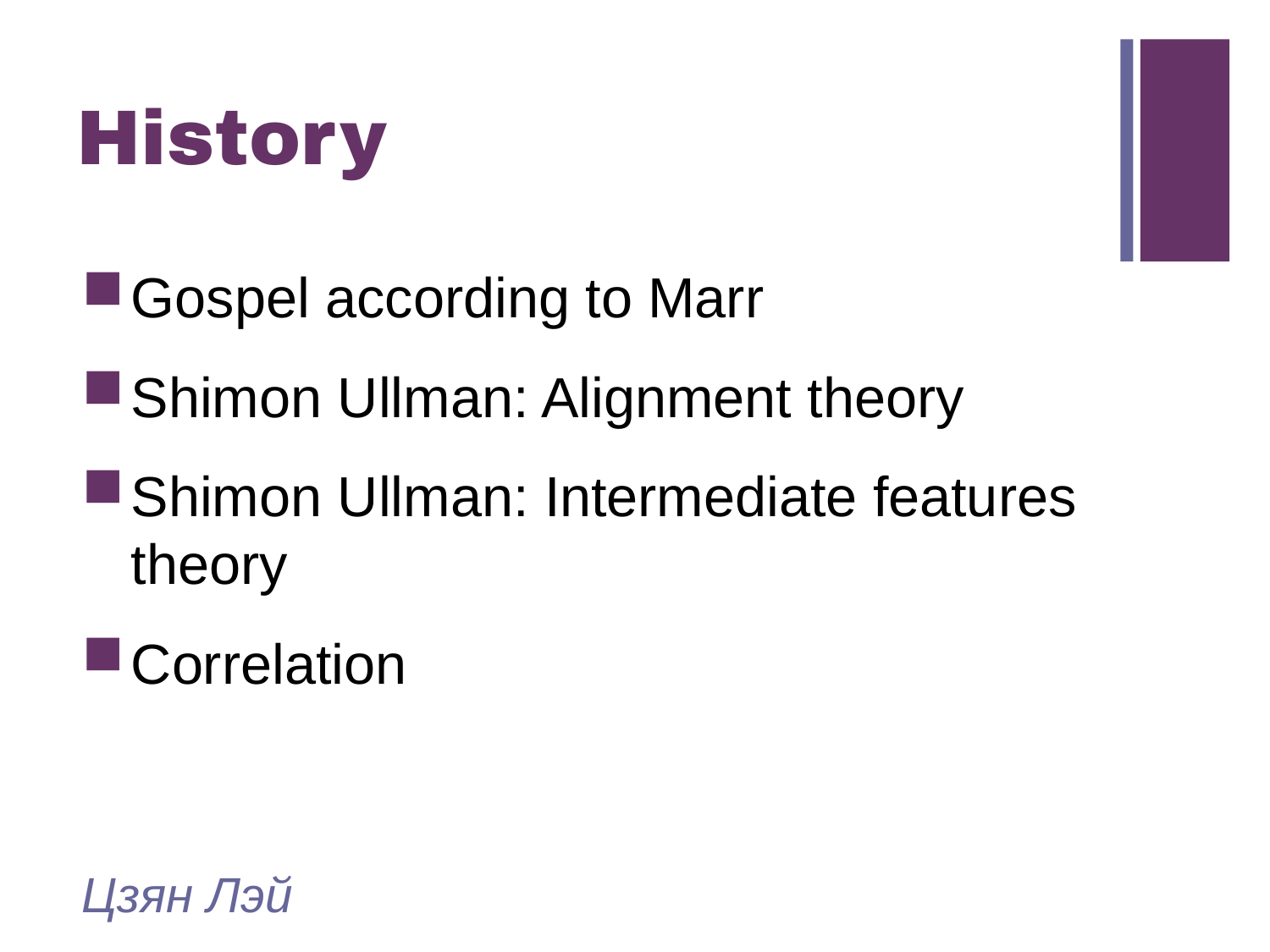

# History
Gospel according to Marr
Shimon Ullman: Alignment theory
Shimon Ullman: Intermediate features theory
Correlation
Цзян Лэй